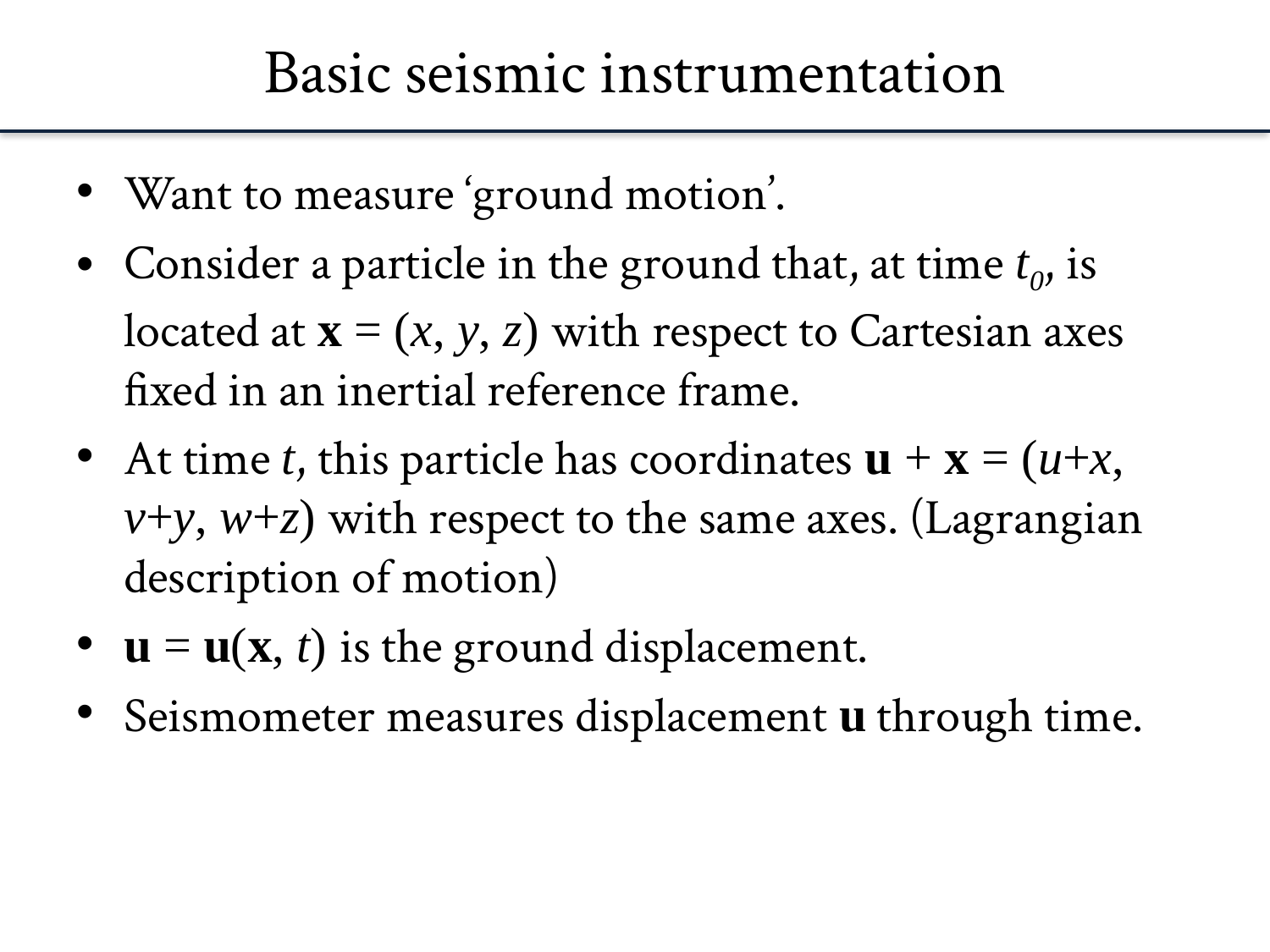

# Basic seismic instrumentation
Want to measure ‘ground motion’.
Consider a particle in the ground that, at time t0, is located at x = (x, y, z) with respect to Cartesian axes fixed in an inertial reference frame.
At time t, this particle has coordinates u + x = (u+x, v+y, w+z) with respect to the same axes. (Lagrangian description of motion)
u = u(x, t) is the ground displacement.
Seismometer measures displacement u through time.